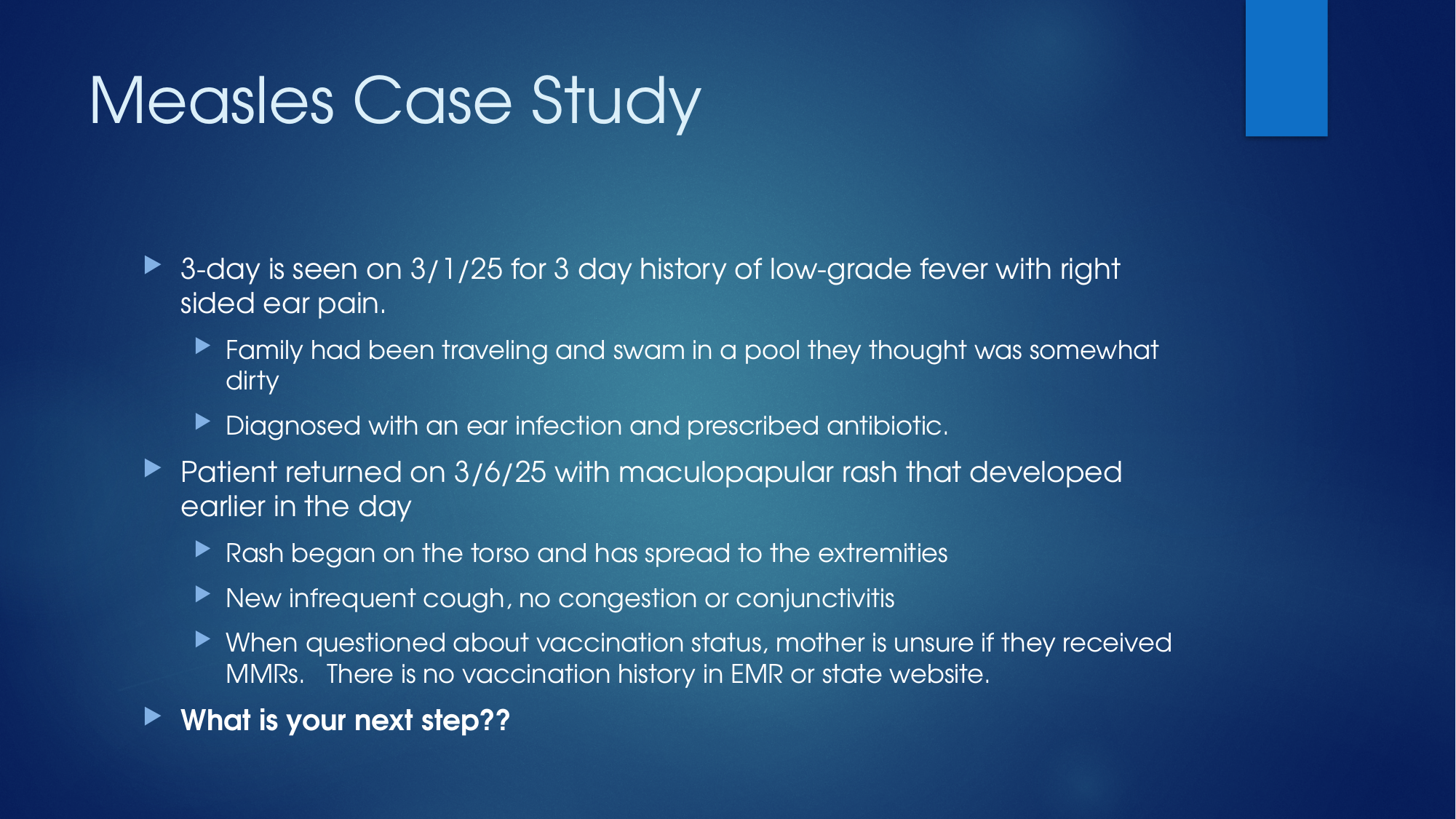

# Measles Case Study
3-day is seen on 3/1/25 for 3 day history of low-grade fever with right sided ear pain.
Family had been traveling and swam in a pool they thought was somewhat dirty
Diagnosed with an ear infection and prescribed antibiotic.
Patient returned on 3/6/25 with maculopapular rash that developed earlier in the day
Rash began on the torso and has spread to the extremities
New infrequent cough, no congestion or conjunctivitis
When questioned about vaccination status, mother is unsure if they received MMRs.   There is no vaccination history in EMR or state website.
What is your next step??